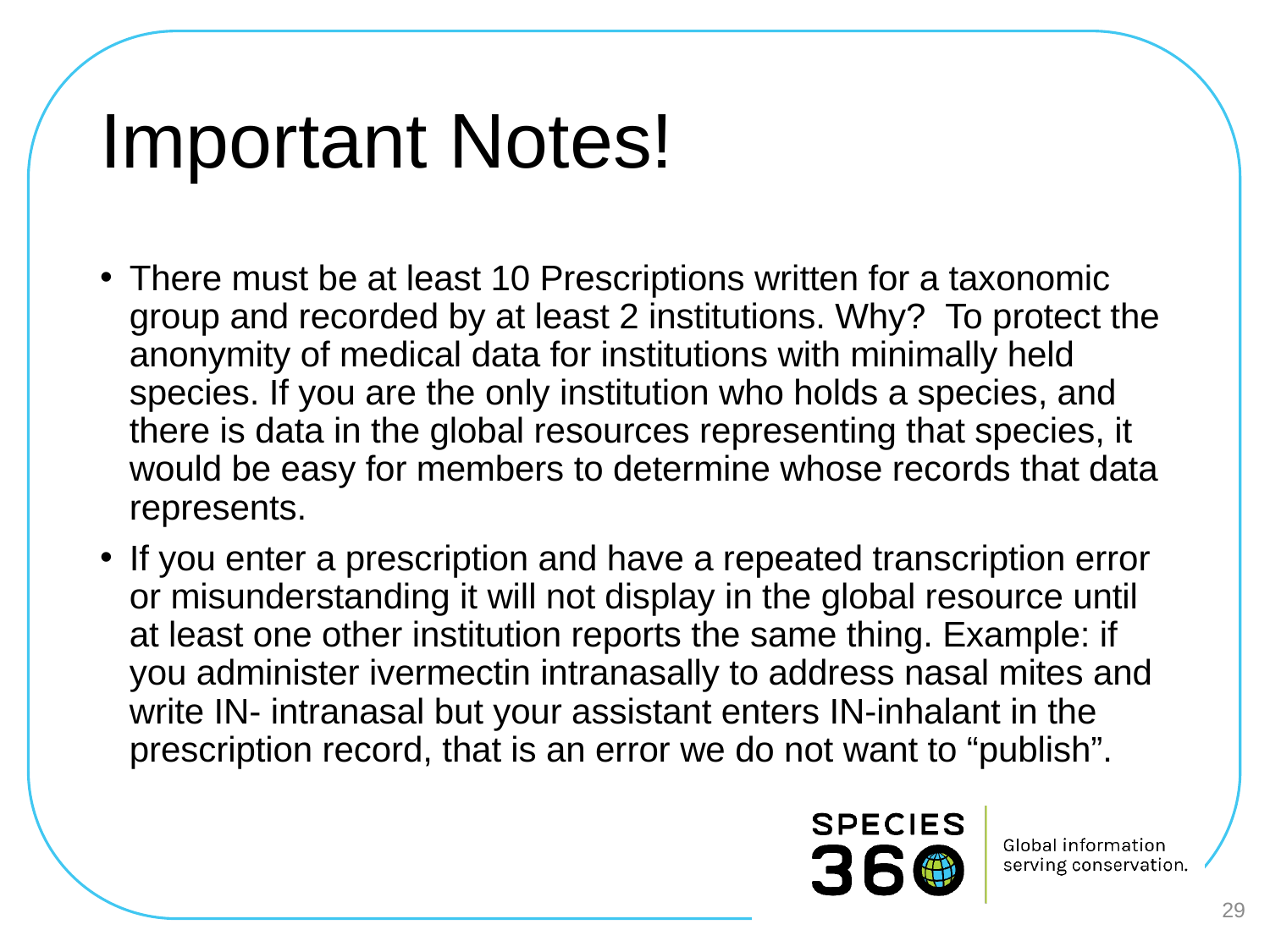

# Important Notes!
There must be at least 10 Prescriptions written for a taxonomic group and recorded by at least 2 institutions. Why?  To protect the anonymity of medical data for institutions with minimally held species. If you are the only institution who holds a species, and there is data in the global resources representing that species, it would be easy for members to determine whose records that data represents.
If you enter a prescription and have a repeated transcription error or misunderstanding it will not display in the global resource until at least one other institution reports the same thing. Example: if you administer ivermectin intranasally to address nasal mites and write IN- intranasal but your assistant enters IN-inhalant in the prescription record, that is an error we do not want to “publish”.
29